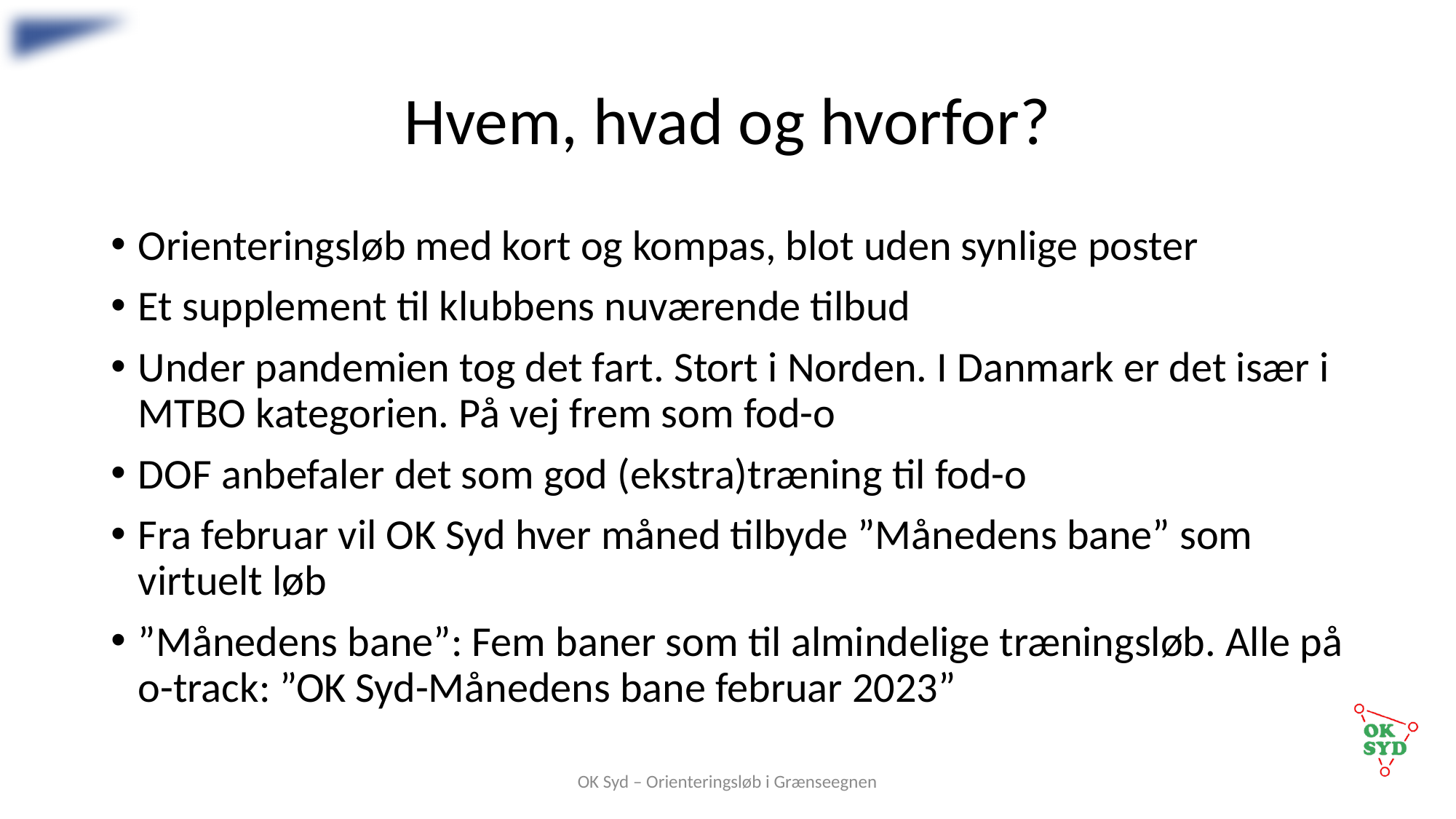

# Hvem, hvad og hvorfor?
Orienteringsløb med kort og kompas, blot uden synlige poster
Et supplement til klubbens nuværende tilbud
Under pandemien tog det fart. Stort i Norden. I Danmark er det især i MTBO kategorien. På vej frem som fod-o
DOF anbefaler det som god (ekstra)træning til fod-o
Fra februar vil OK Syd hver måned tilbyde ”Månedens bane” som virtuelt løb
”Månedens bane”: Fem baner som til almindelige træningsløb. Alle på o-track: ”OK Syd-Månedens bane februar 2023”

OK Syd – Orienteringsløb i Grænseegnen